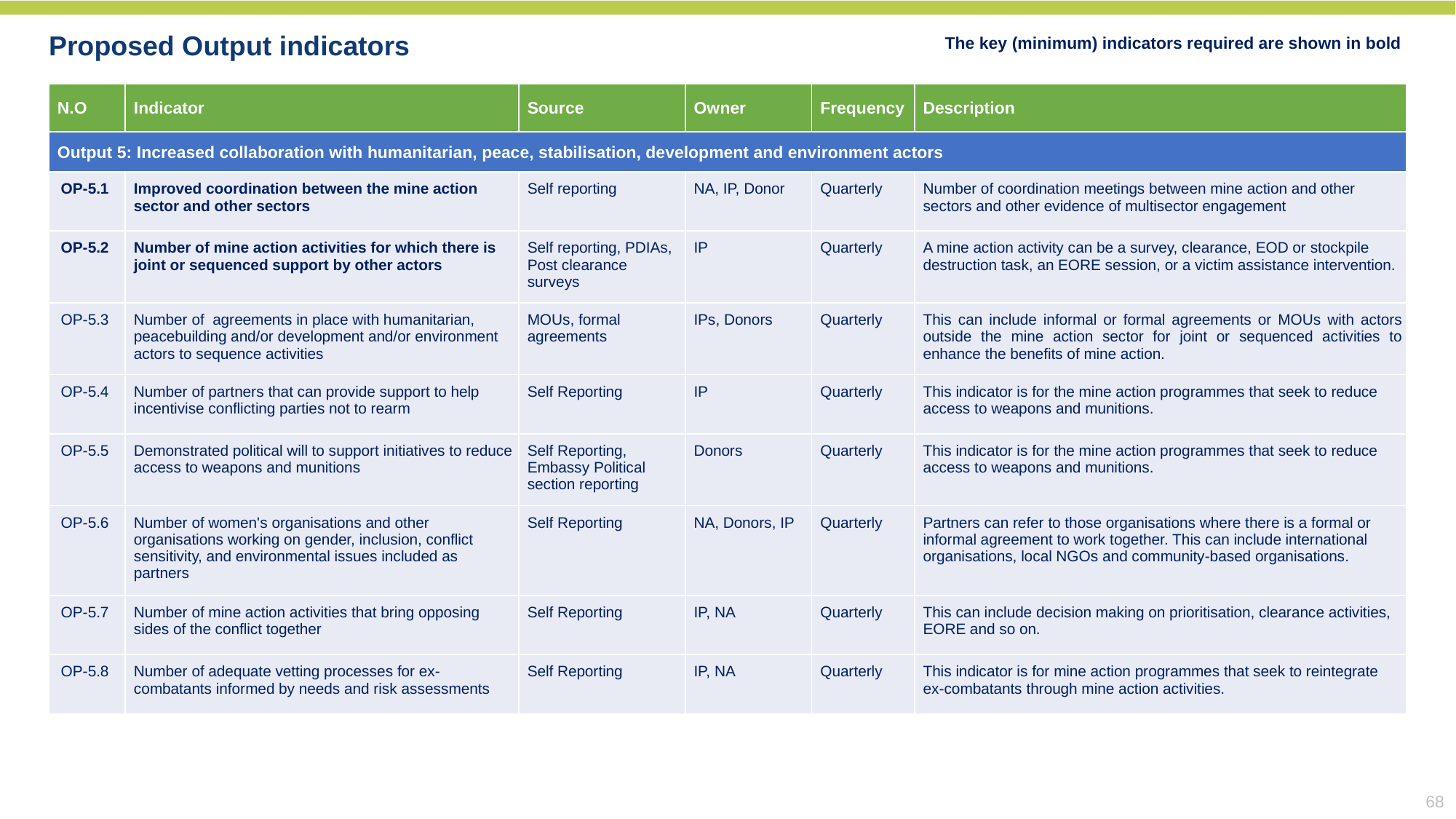

The key (minimum) indicators required are shown in bold
Proposed Output indicators

| N.O | Indicator | Source | Owner | Frequency | Description |
| --- | --- | --- | --- | --- | --- |
| Output 5: Increased collaboration with humanitarian, peace, stabilisation, development and environment actors |  |  |  |  |  |
| OP-5.1 | Improved coordination between the mine action sector and other sectors | Self reporting | NA, IP, Donor | Quarterly | Number of coordination meetings between mine action and other sectors and other evidence of multisector engagement |
| OP-5.2 | Number of mine action activities for which there is joint or sequenced support by other actors | Self reporting, PDIAs, Post clearance surveys | IP | Quarterly | A mine action activity can be a survey, clearance, EOD or stockpile destruction task, an EORE session, or a victim assistance intervention. |
| OP-5.3 | Number of agreements in place with humanitarian, peacebuilding and/or development and/or environment actors to sequence activities | MOUs, formal agreements | IPs, Donors | Quarterly | This can include informal or formal agreements or MOUs with actors outside the mine action sector for joint or sequenced activities to enhance the benefits of mine action. |
| OP-5.4 | Number of partners that can provide support to help incentivise conflicting parties not to rearm | Self Reporting | IP | Quarterly | This indicator is for the mine action programmes that seek to reduce access to weapons and munitions. |
| OP-5.5 | Demonstrated political will to support initiatives to reduce access to weapons and munitions | Self Reporting, Embassy Political section reporting | Donors | Quarterly | This indicator is for the mine action programmes that seek to reduce access to weapons and munitions. |
| OP-5.6 | Number of women's organisations and other organisations working on gender, inclusion, conflict sensitivity, and environmental issues included as partners | Self Reporting | NA, Donors, IP | Quarterly | Partners can refer to those organisations where there is a formal or informal agreement to work together. This can include international organisations, local NGOs and community-based organisations. |
| OP-5.7 | Number of mine action activities that bring opposing sides of the conflict together | Self Reporting | IP, NA | Quarterly | This can include decision making on prioritisation, clearance activities, EORE and so on. |
| OP-5.8 | Number of adequate vetting processes for ex-combatants informed by needs and risk assessments | Self Reporting | IP, NA | Quarterly | This indicator is for mine action programmes that seek to reintegrate ex-combatants through mine action activities. |

68